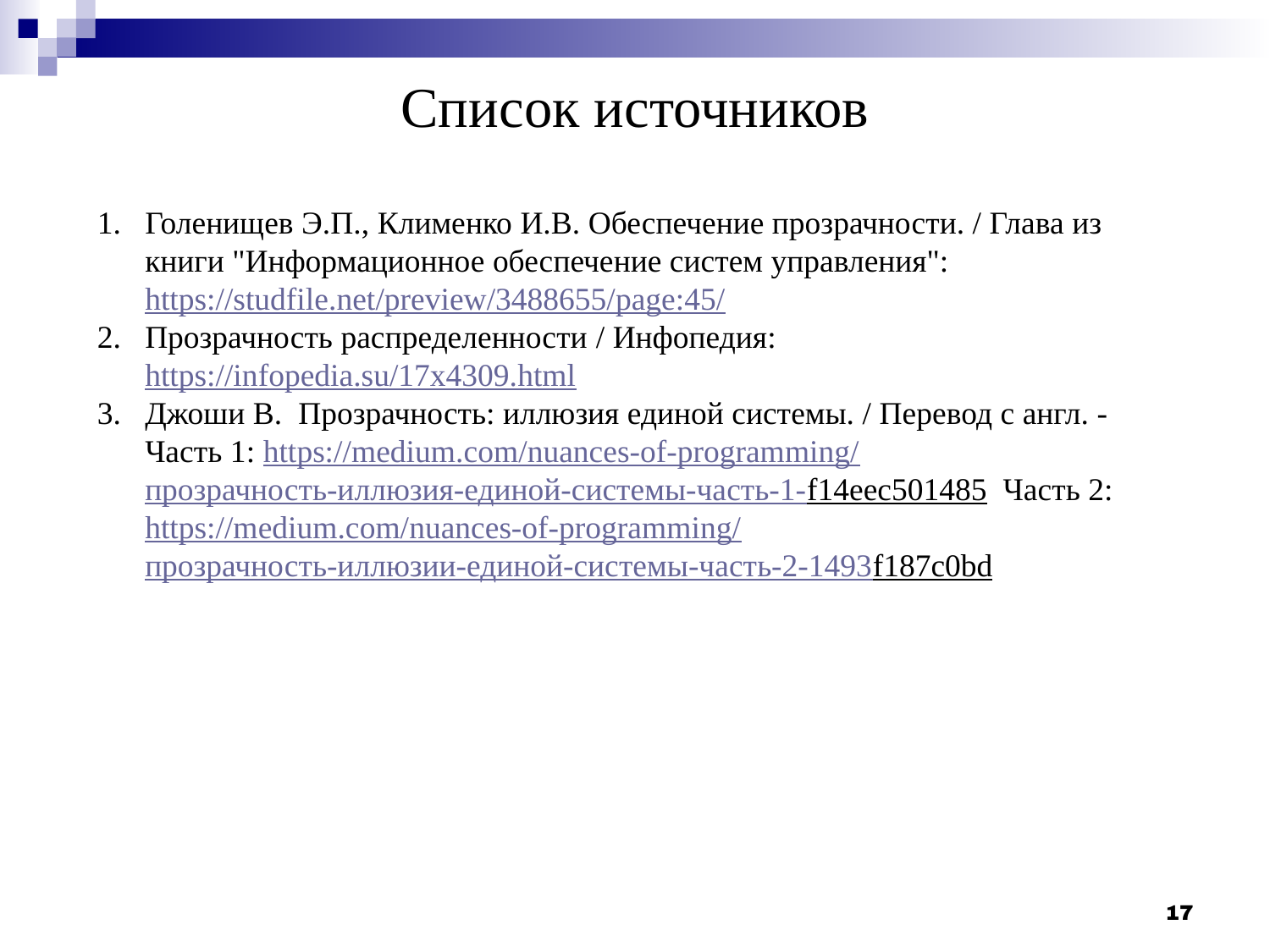

# Список источников
Голенищев Э.П., Клименко И.В. Обеспечение прозрачности. / Глава из книги "Информационное обеспечение систем управления": https://studfile.net/preview/3488655/page:45/
Прозрачность распределенности / Инфопедия:  https://infopedia.su/17x4309.html
Джоши В.  Прозрачность: иллюзия единой системы. / Перевод с англ. - Часть 1: https://medium.com/nuances-of-programming/прозрачность-иллюзия-единой-системы-часть-1-f14eec501485  Часть 2: https://medium.com/nuances-of-programming/прозрачность-иллюзии-единой-системы-часть-2-1493f187c0bd
17